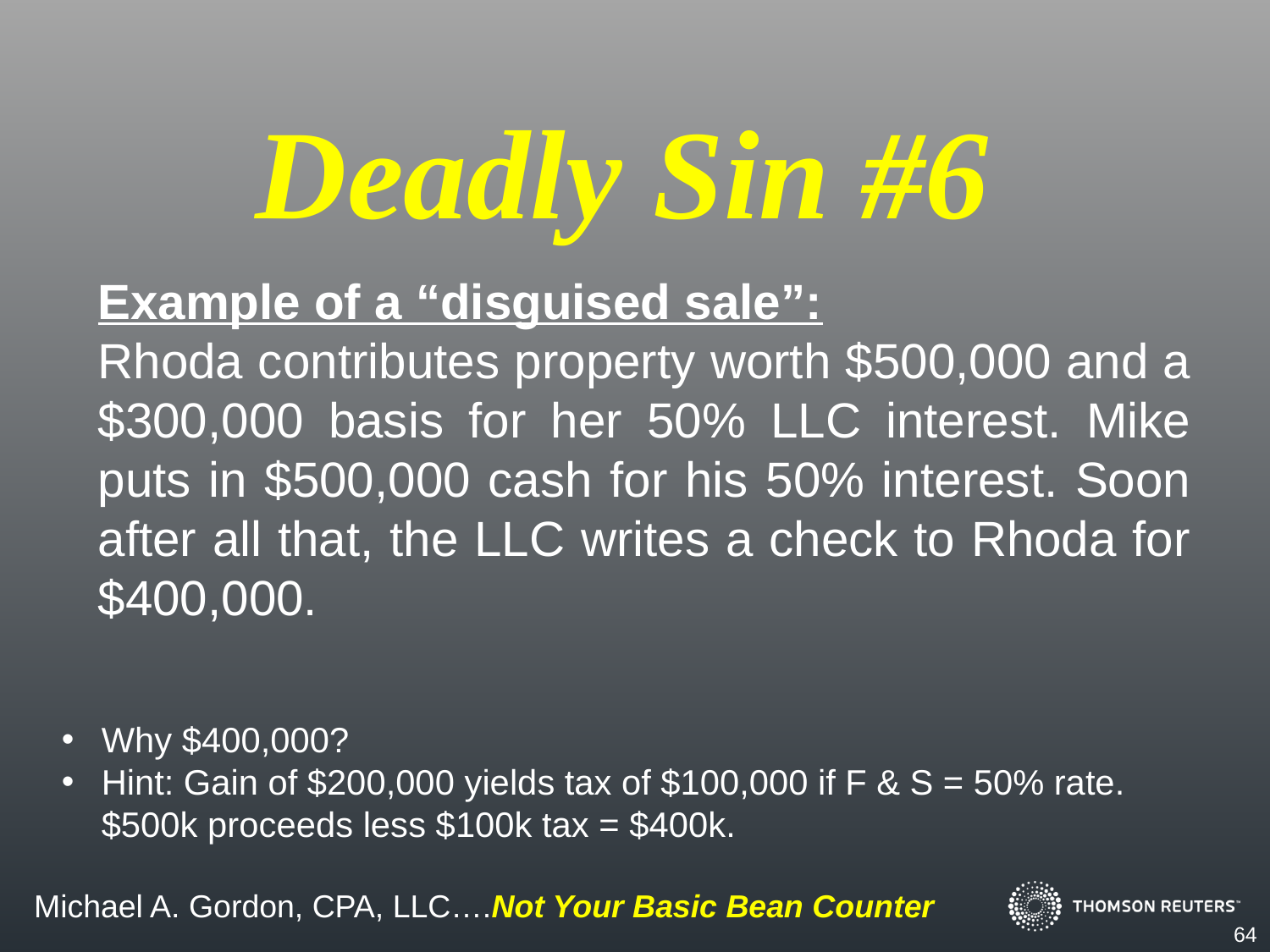

Deadly Sin #6
Example of a “disguised sale”:
Rhoda contributes property worth $500,000 and a $300,000 basis for her 50% LLC interest. Mike puts in $500,000 cash for his 50% interest. Soon after all that, the LLC writes a check to Rhoda for $400,000.
Why $400,000?
Hint: Gain of $200,000 yields tax of $100,000 if F & S = 50% rate. $500k proceeds less $100k tax = $400k.
64